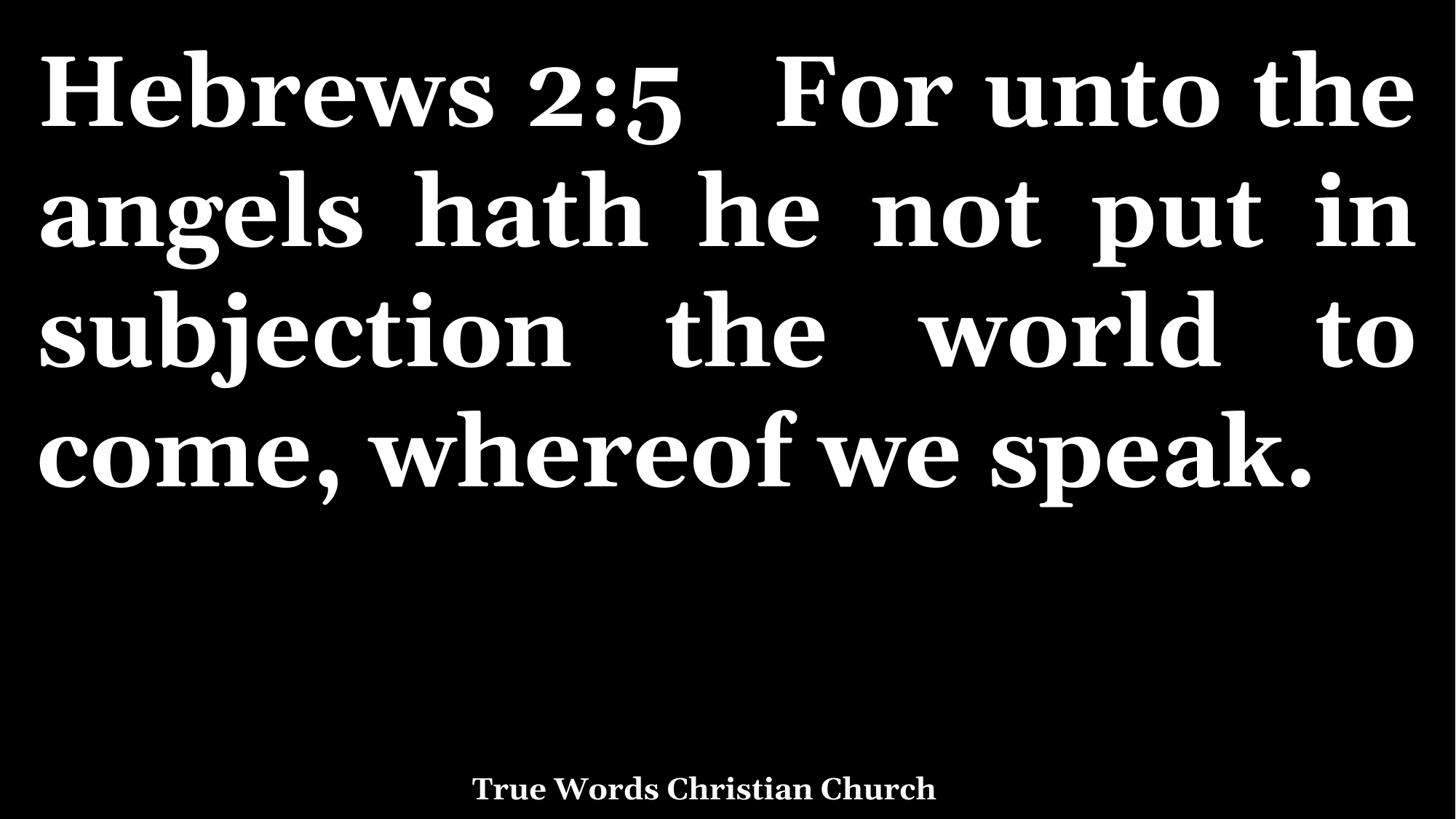

Hebrews 2:5   For unto the angels hath he not put in subjection the world to come, whereof we speak.
True Words Christian Church